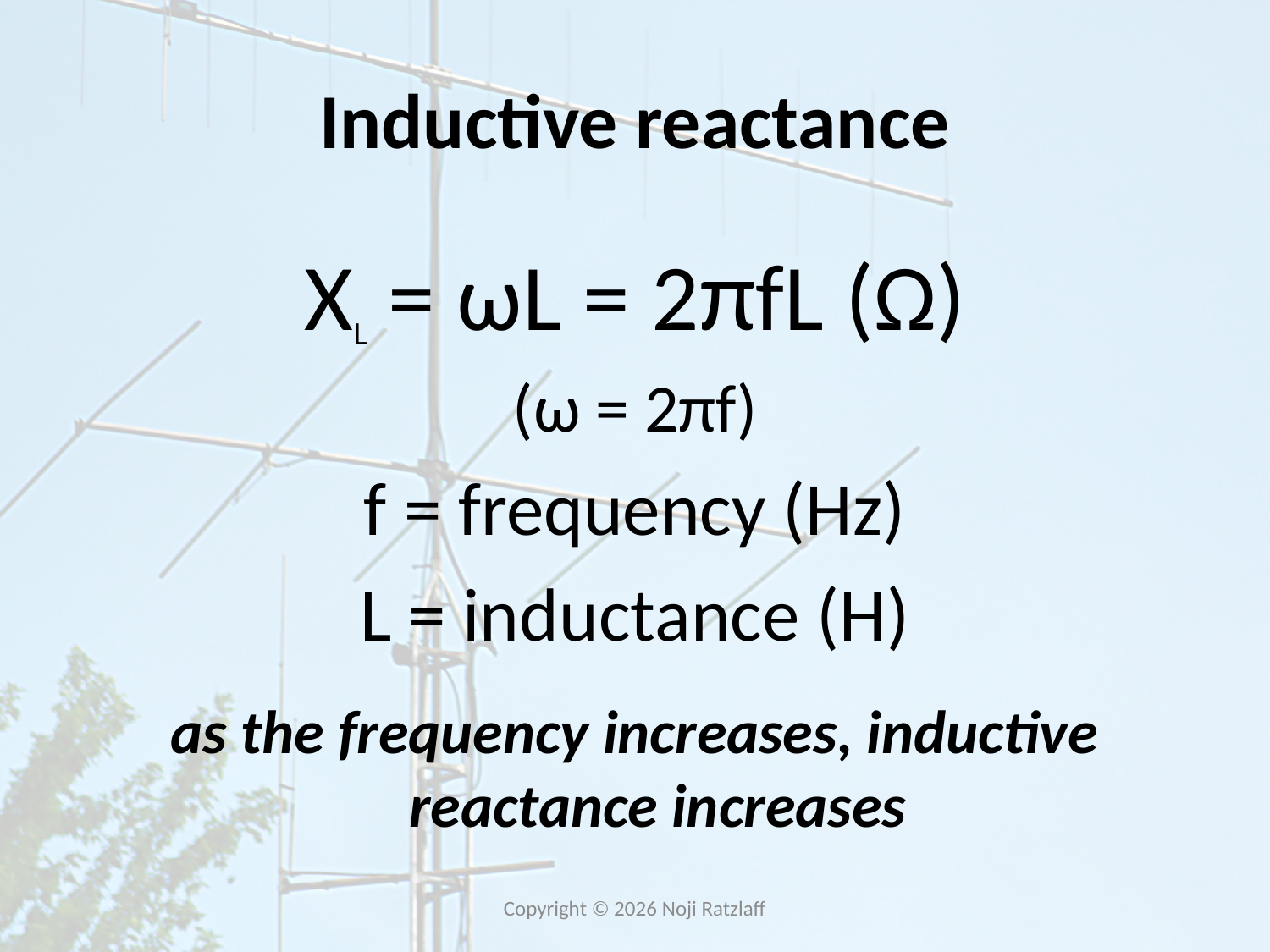

# Inductive reactance
XL = ωL = 2πfL (Ω)
(ω = 2πf)
f = frequency (Hz)
L = inductance (H)

as the frequency increases, inductive reactance increases

Copyright © 2026 Noji Ratzlaff